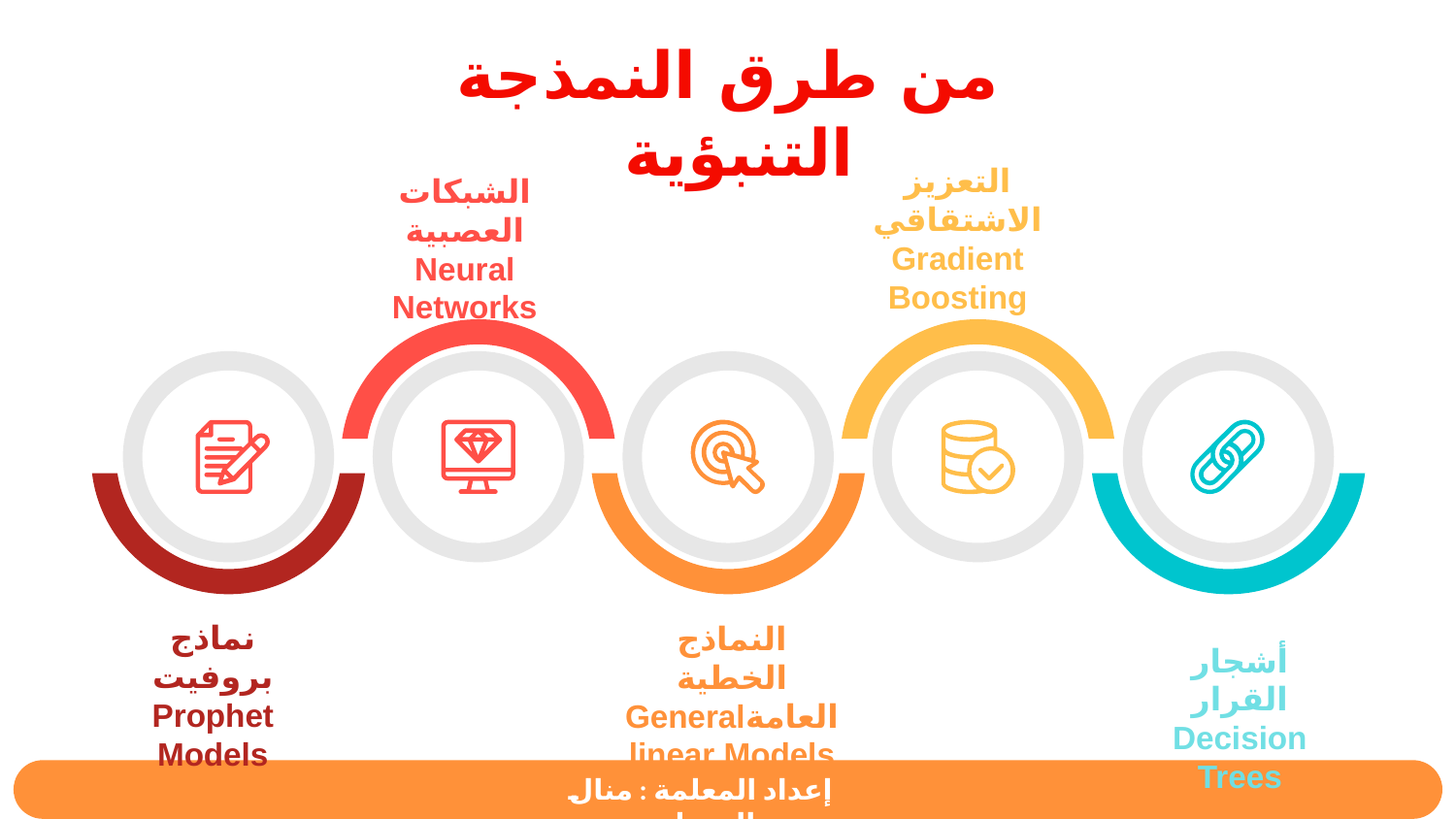

من طرق النمذجة التنبؤية
التعزيز الاشتقاقي Gradient Boosting
الشبكات العصبية
Neural Networks

نماذج بروفيت
Prophet Models
النماذج الخطية العامةGeneral linear Models
أشجار القرار Decision Trees

إعداد المعلمة : منال الرحيلي